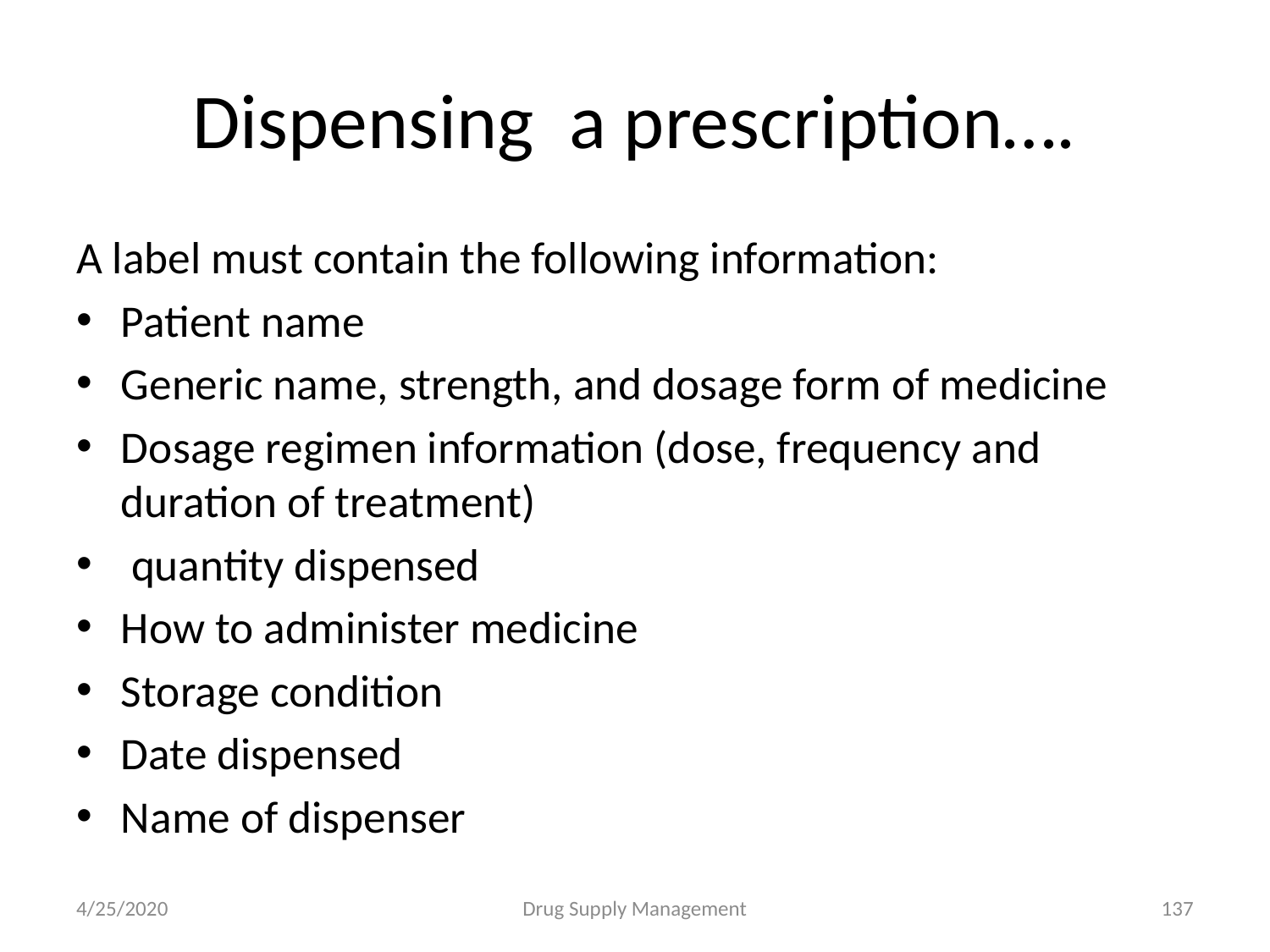

# Dispensing  a prescription….
A label must contain the following information:
Patient name
Generic name, strength, and dosage form of medicine
Dosage regimen information (dose, frequency and duration of treatment)
 quantity dispensed
How to administer medicine
Storage condition
Date dispensed
Name of dispenser

4/25/2020
Drug Supply Management
137